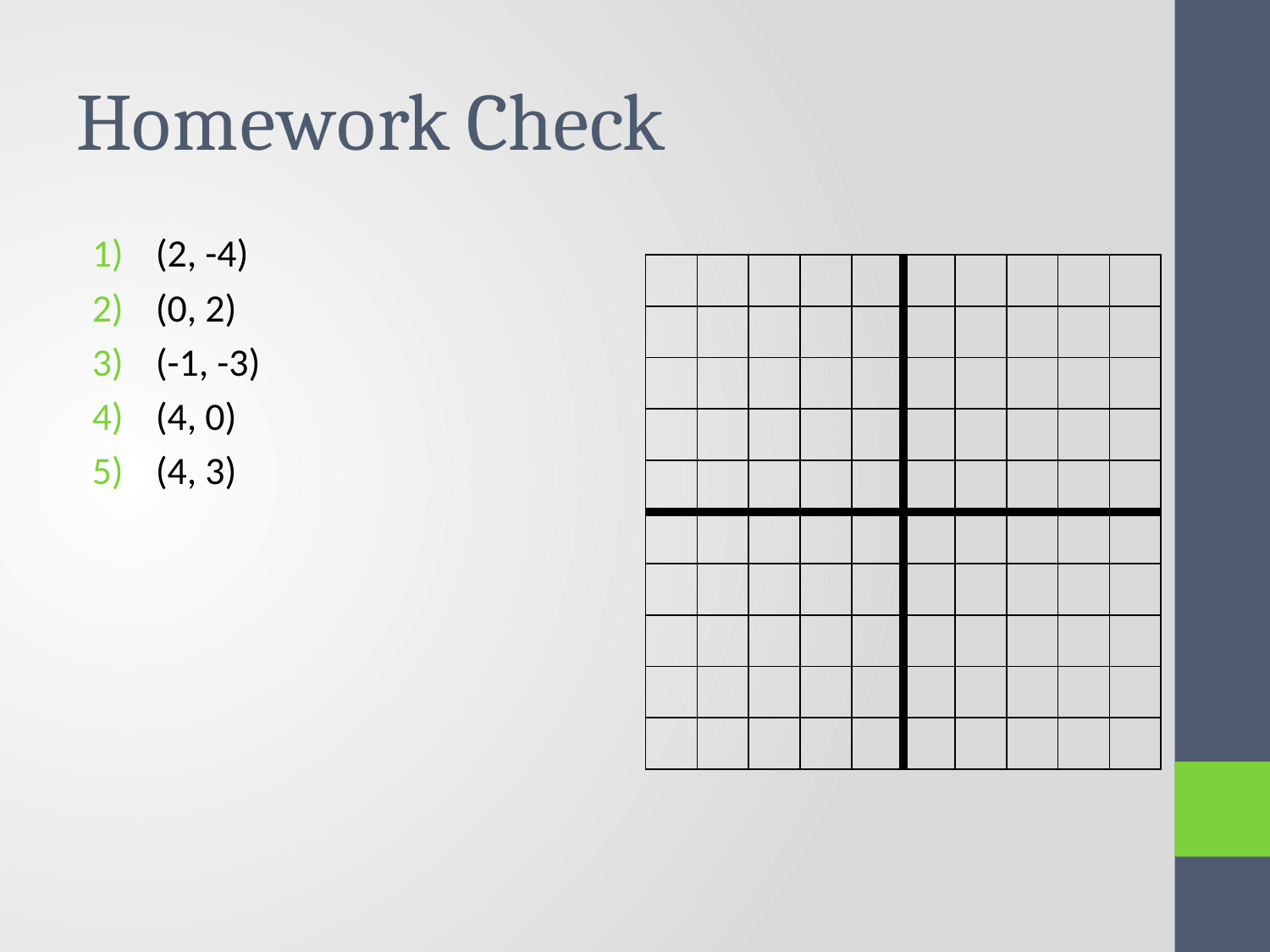

# Homework Check
(2, -4)
(0, 2)
(-1, -3)
(4, 0)
(4, 3)
|  |  |  |  |  |  |  |  |  |  |
| --- | --- | --- | --- | --- | --- | --- | --- | --- | --- |
|  |  |  |  |  |  |  |  |  |  |
|  |  |  |  |  |  |  |  |  |  |
|  |  |  |  |  |  |  |  |  |  |
|  |  |  |  |  |  |  |  |  |  |
|  |  |  |  |  |  |  |  |  |  |
|  |  |  |  |  |  |  |  |  |  |
|  |  |  |  |  |  |  |  |  |  |
|  |  |  |  |  |  |  |  |  |  |
|  |  |  |  |  |  |  |  |  |  |